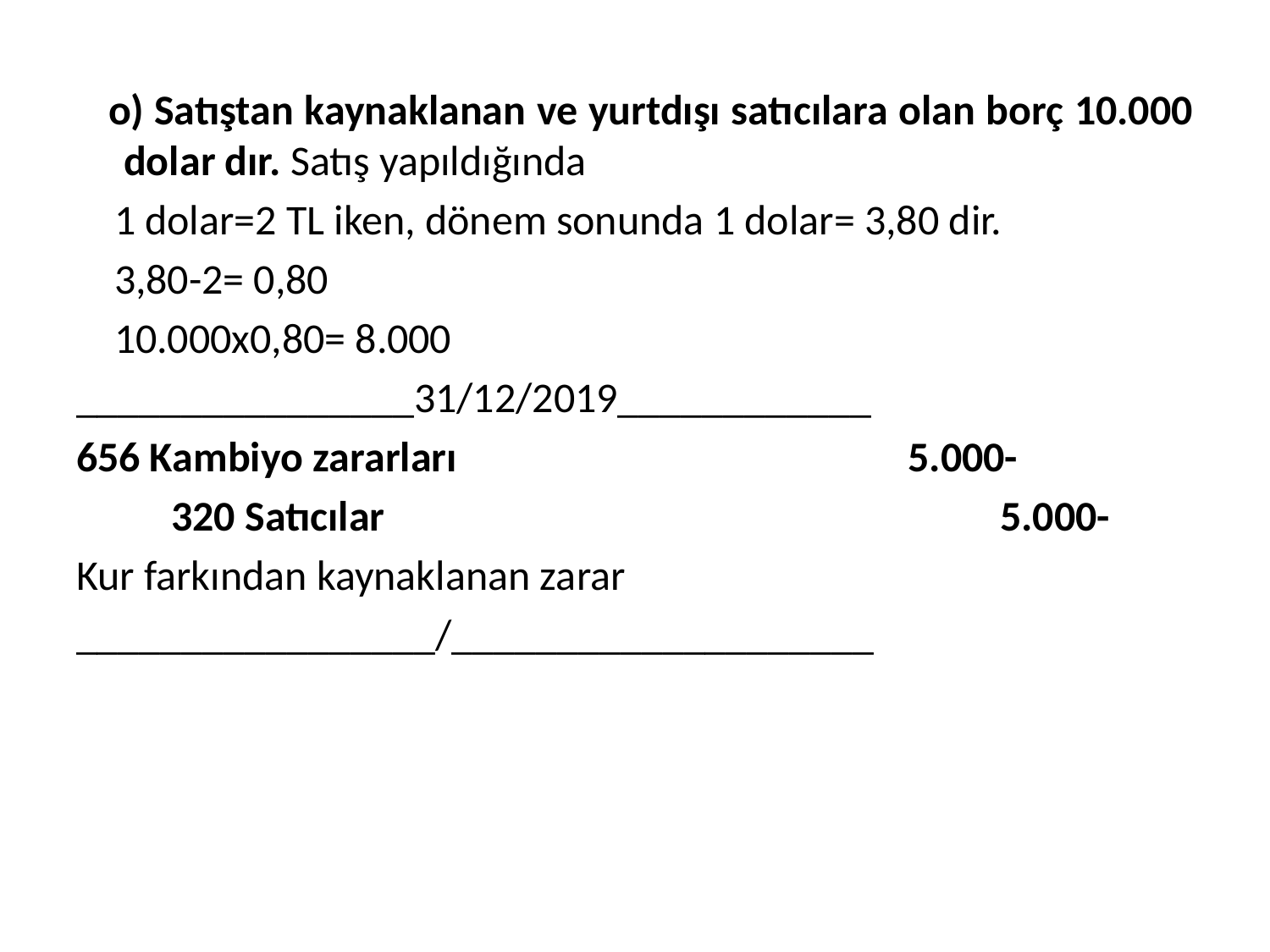

o) Satıştan kaynaklanan ve yurtdışı satıcılara olan borç 10.000 dolar dır. Satış yapıldığında
    1 dolar=2 TL iken, dönem sonunda 1 dolar= 3,80 dir.
    3,80-2= 0,80
    10.000x0,80= 8.000
________________31/12/2019____________
656 Kambiyo zararları		                             5.000-
	     320 Satıcılar				            5.000-
Kur farkından kaynaklanan zarar
_________________/____________________